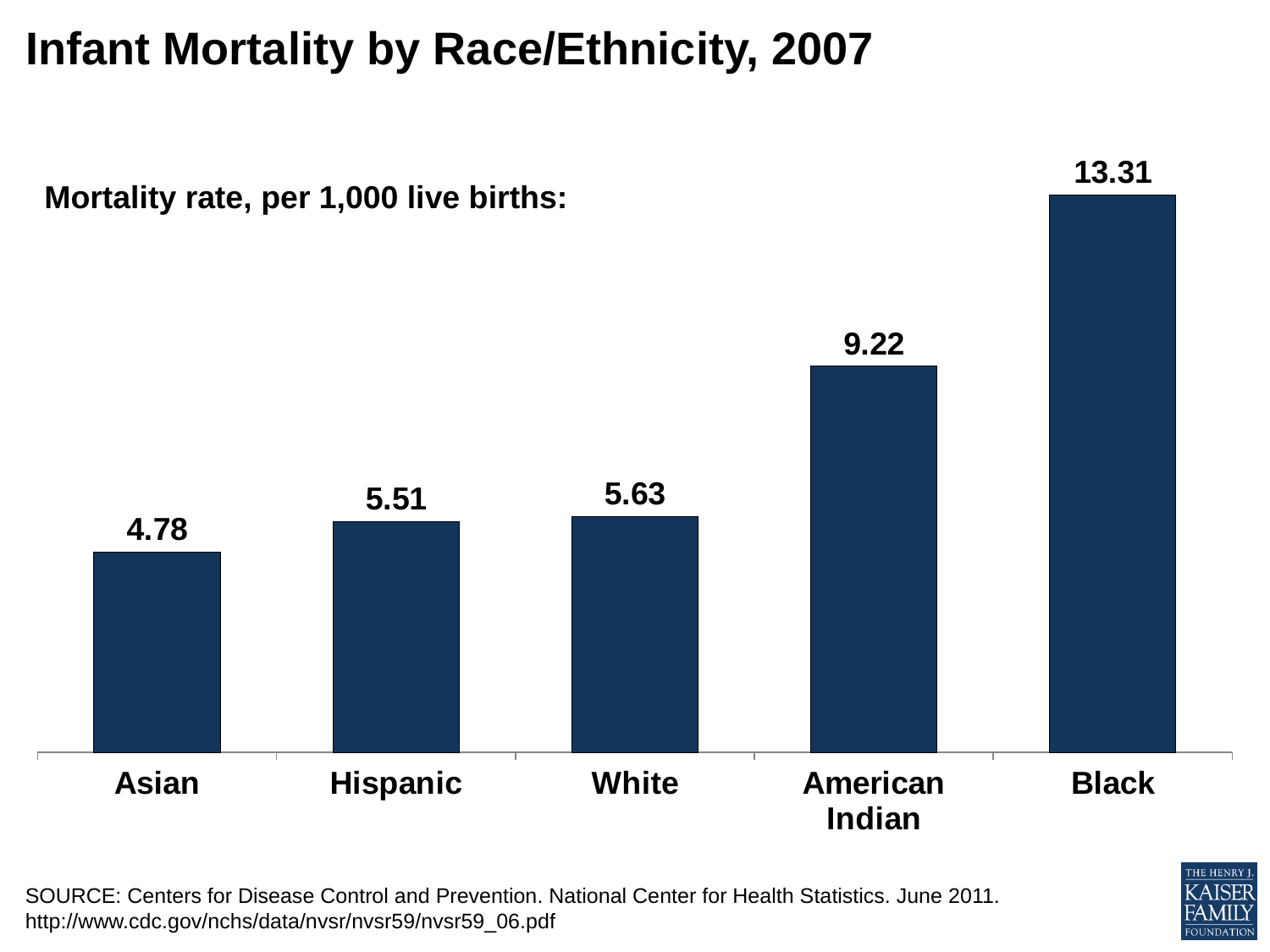

# Infant Mortality by Race/Ethnicity, 2007

### Chart

| Category |  |
|---|---|
| Asian | 4.78 |
| Hispanic | 5.51 |
| White | 5.63 |
| American Indian | 9.22 |
| Black | 13.31 |
Mortality rate, per 1,000 live births:
SOURCE: Centers for Disease Control and Prevention. National Center for Health Statistics. June 2011. http://www.cdc.gov/nchs/data/nvsr/nvsr59/nvsr59_06.pdf